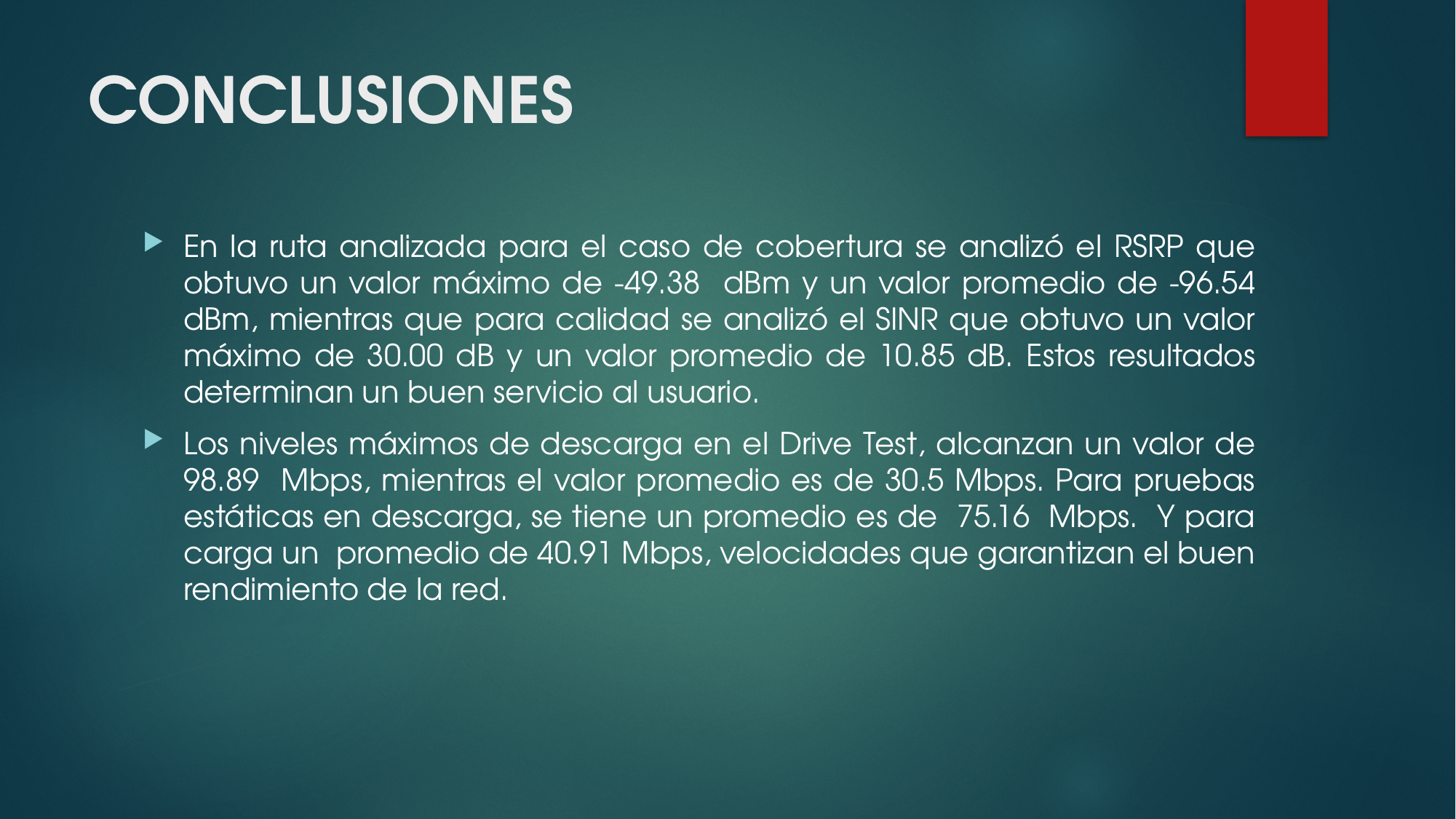

# CONCLUSIONES
En la ruta analizada para el caso de cobertura se analizó el RSRP que obtuvo un valor máximo de -49.38  dBm y un valor promedio de -96.54 dBm, mientras que para calidad se analizó el SINR que obtuvo un valor máximo de 30.00 dB y un valor promedio de 10.85 dB. Estos resultados determinan un buen servicio al usuario.
Los niveles máximos de descarga en el Drive Test, alcanzan un valor de 98.89  Mbps, mientras el valor promedio es de 30.5 Mbps. Para pruebas estáticas en descarga, se tiene un promedio es de  75.16  Mbps.  Y para carga un  promedio de 40.91 Mbps, velocidades que garantizan el buen rendimiento de la red.